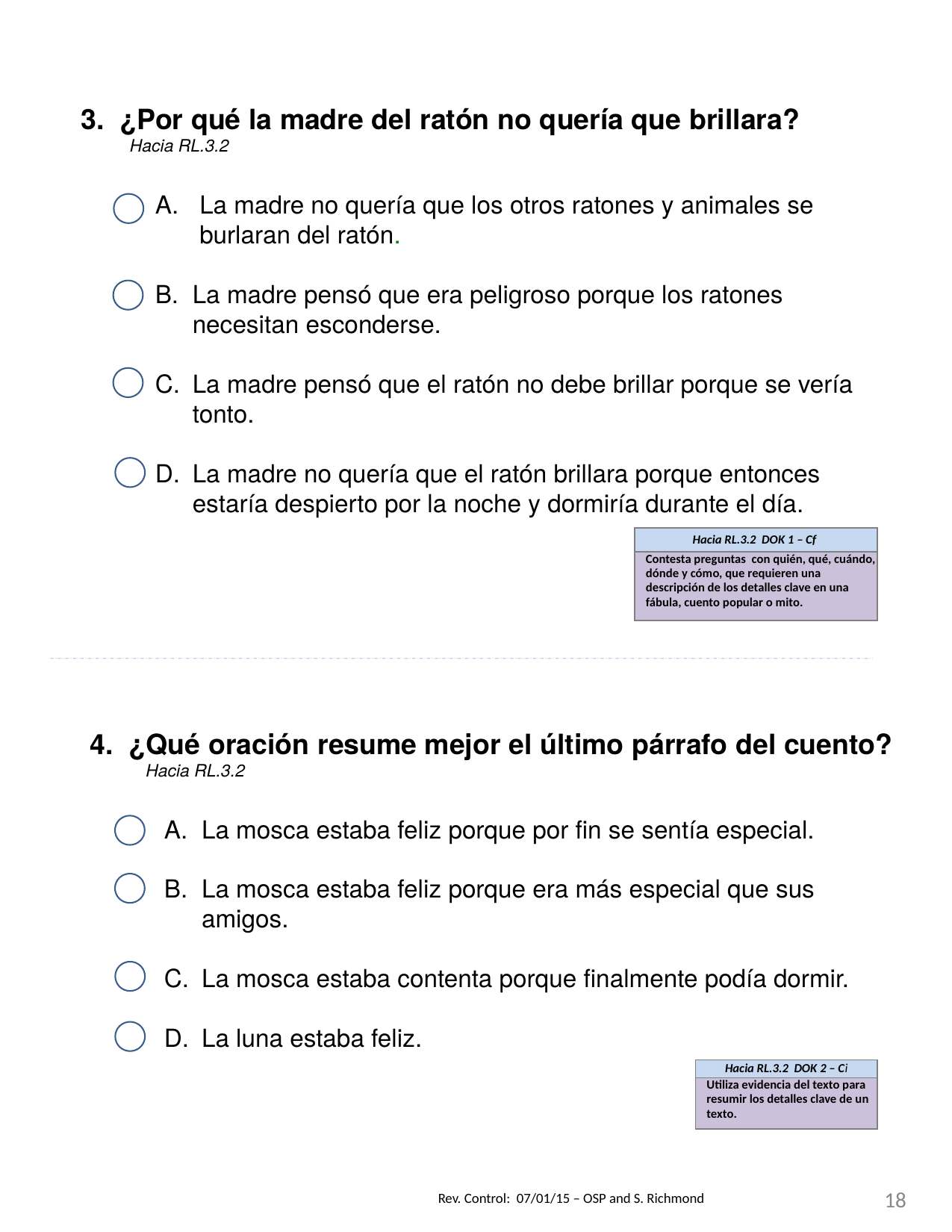

3.  ¿Por qué la madre del ratón no quería que brillara?
Hacia RL.3.2

La madre no quería que los otros ratones y animales se burlaran del ratón.

La madre pensó que era peligroso porque los ratones necesitan esconderse.

La madre pensó que el ratón no debe brillar porque se vería tonto.

La madre no quería que el ratón brillara porque entonces estaría despierto por la noche y dormiría durante el día.

| Hacia RL.3.2 DOK 1 – Cf |
| --- |
| Contesta preguntas con quién, qué, cuándo, dónde y cómo, que requieren una descripción de los detalles clave en una fábula, cuento popular o mito. |

4.  ¿Qué oración resume mejor el último párrafo del cuento? Hacia RL.3.2

La mosca estaba feliz porque por fin se sentía especial.

La mosca estaba feliz porque era más especial que sus amigos.

La mosca estaba contenta porque finalmente podía dormir.

La luna estaba feliz.

| Hacia RL.3.2 DOK 2 – Ci |
| --- |
| Utiliza evidencia del texto para resumir los detalles clave de un texto. |
18